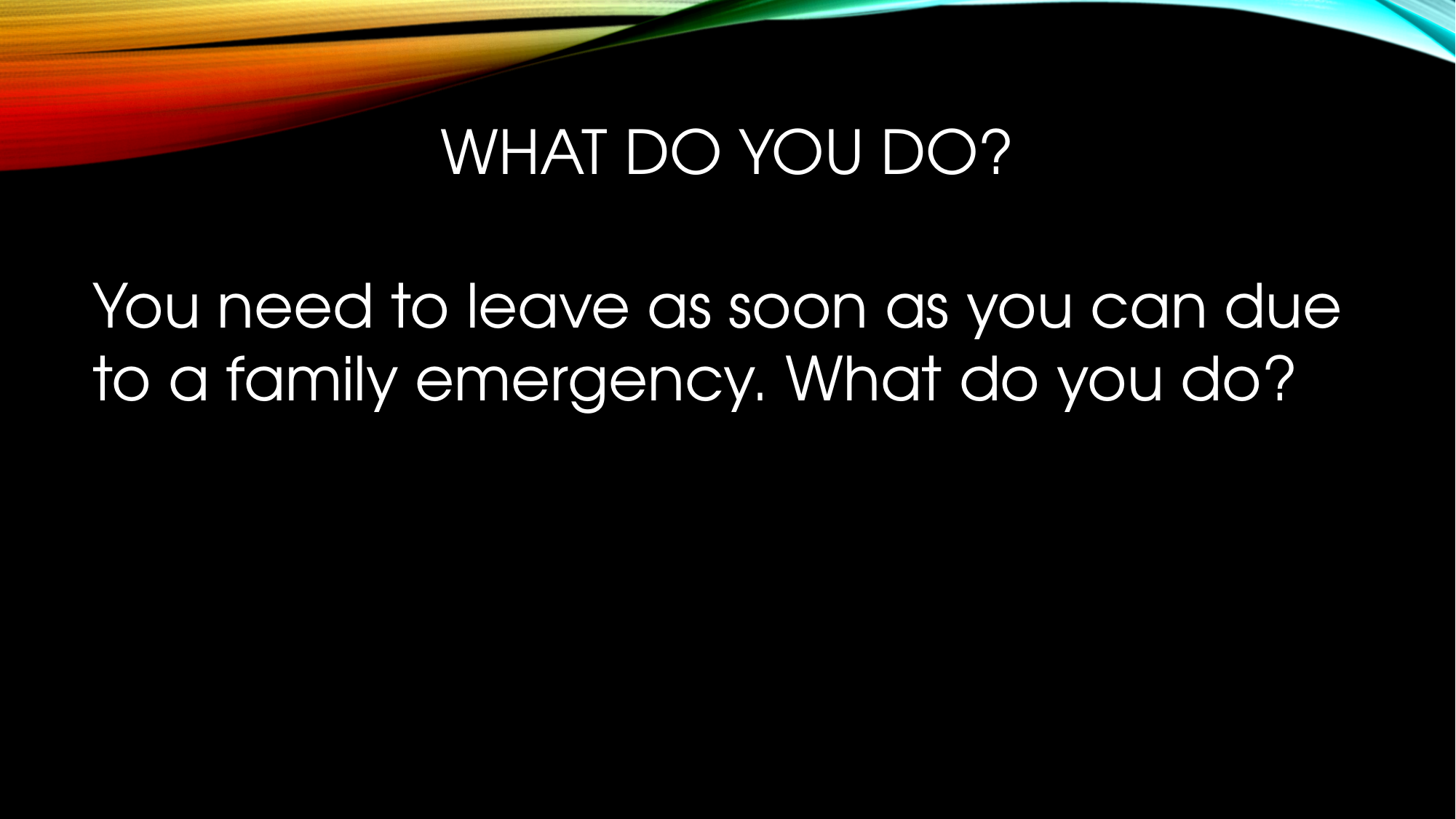

# What do you do?
You need to leave as soon as you can due to a family emergency. What do you do?